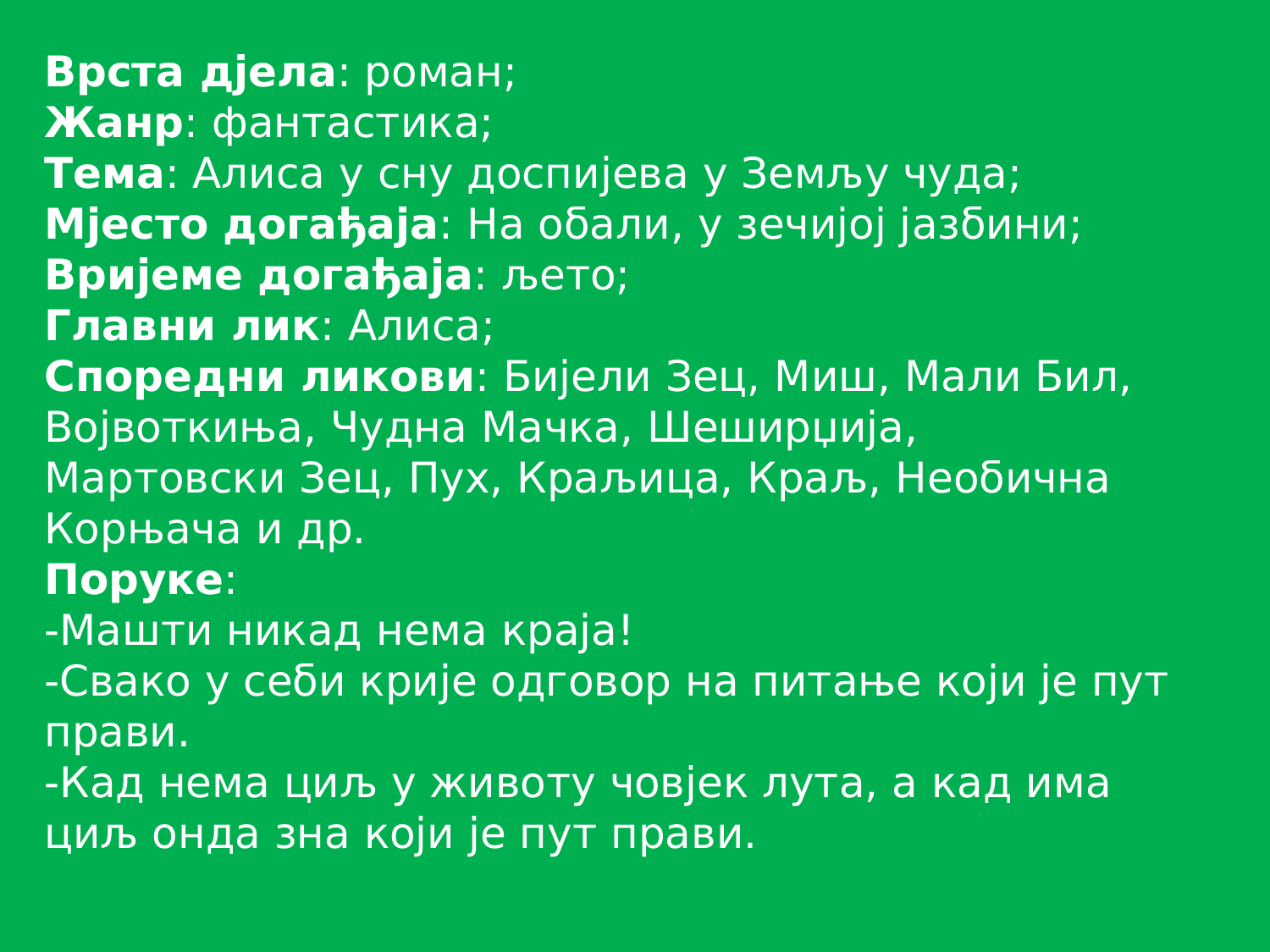

# Врста дјела: роман; Жанр: фантастика; Тема: Алиса у сну доспијева у Земљу чуда; Мјесто догађаја: На обали, у зечијој јазбини; Вријеме догађаја: љето; Главни лик: Алиса; Споредни ликови: Бијели Зец, Миш, Мали Бил, Војвоткиња, Чудна Мачка, Шеширџија, Мартовски Зец, Пух, Краљица, Краљ, Необична Корњача и др. Поруке: -Машти никад нема краја! -Свако у себи крије одговор на питање који је пут прави. -Кад нема циљ у животу човјек лута, а кад има циљ онда зна који је пут прави.